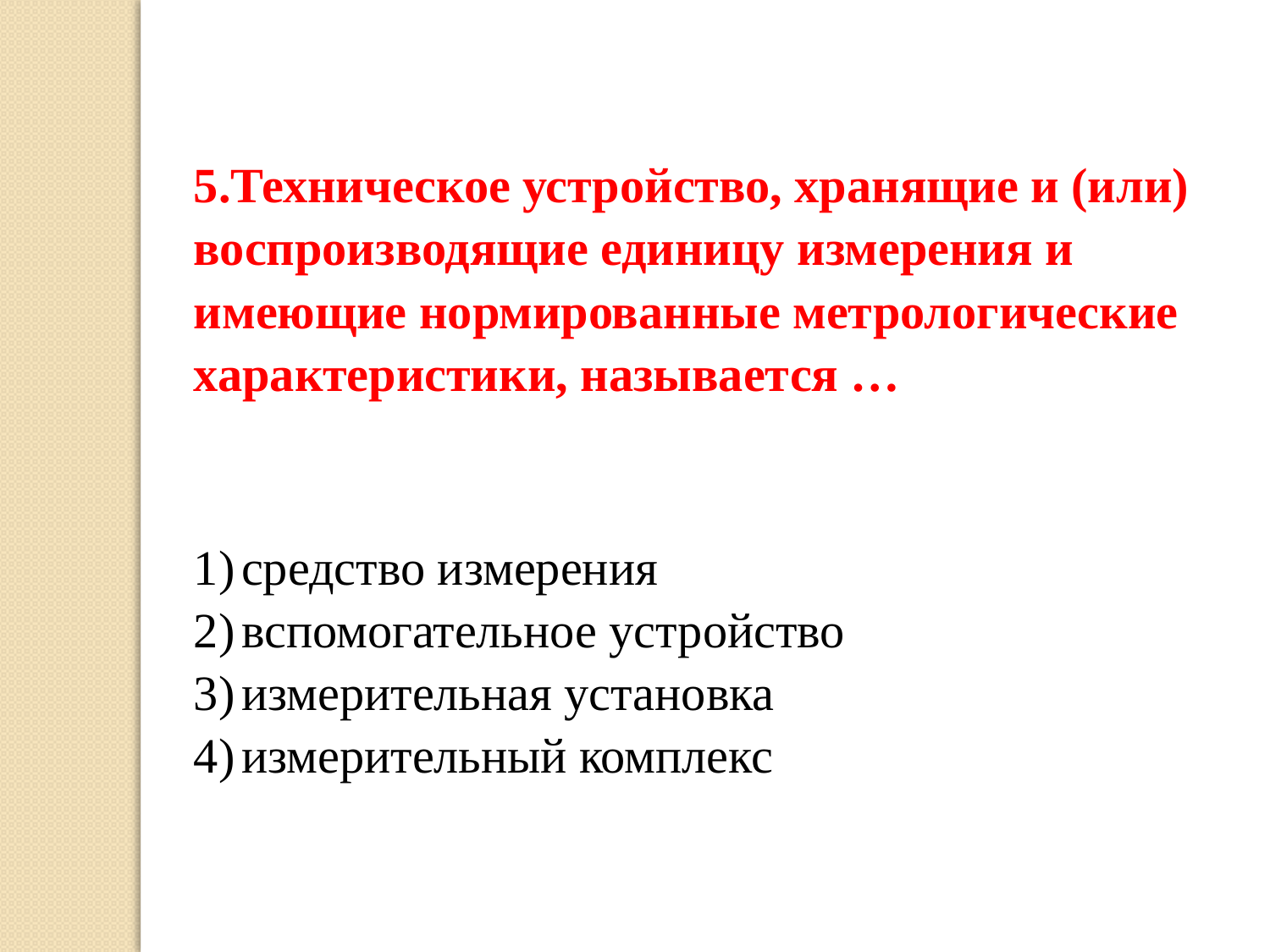

| 5.Техническое устройство, хранящие и (или) воспроизводящие единицу измерения и имеющие нормированные метрологические характеристики, называется … |
| --- |
| средство измерения вспомогательное устройство измерительная установка измерительный комплекс |